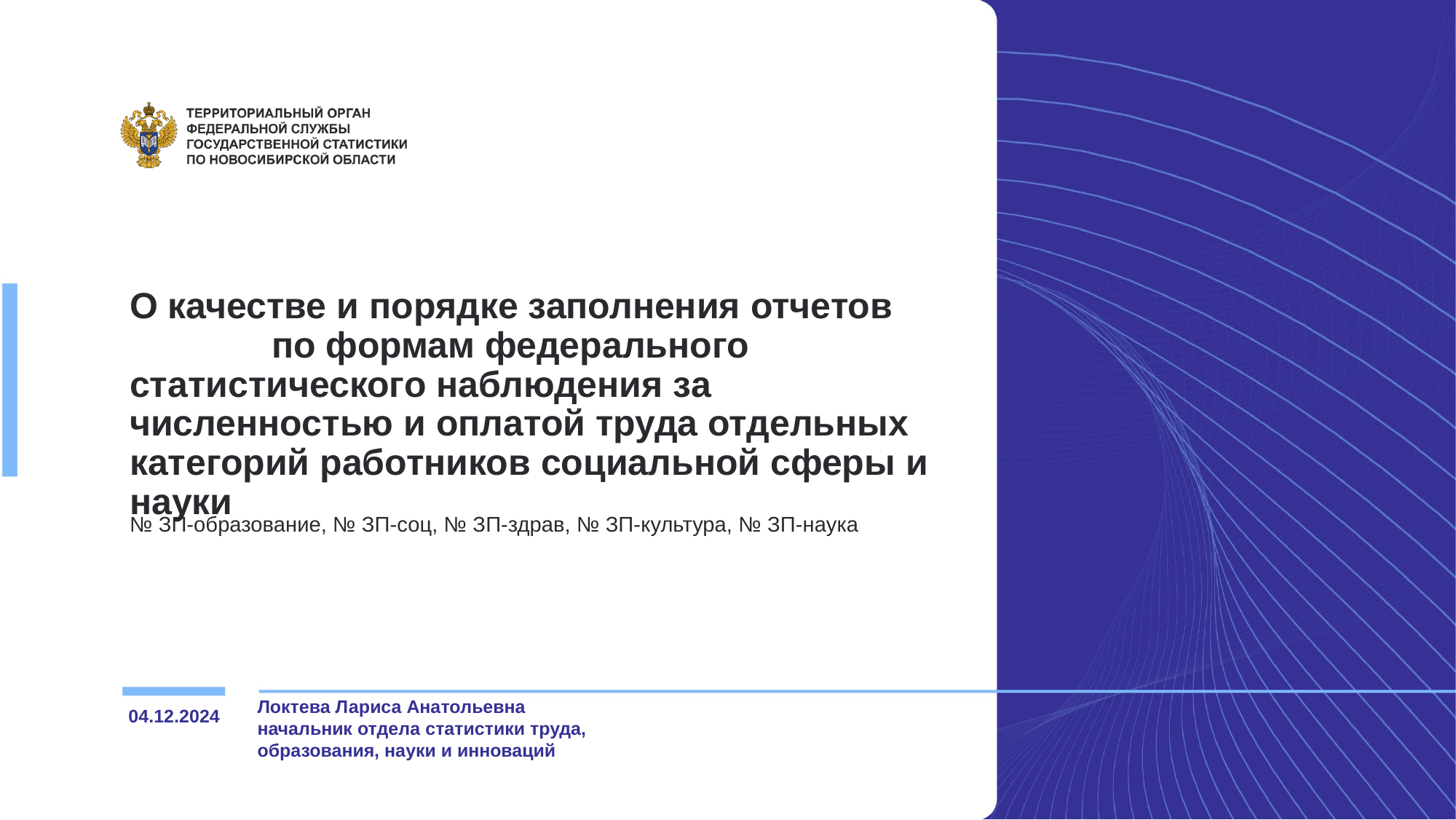

# О качестве и порядке заполнения отчетов                      по формам федерального статистического наблюдения за численностью и оплатой труда отдельных категорий работников социальной сферы и науки
№ ЗП-образование, № ЗП-соц, № ЗП-здрав, № ЗП-культура, № ЗП-наука
Локтева Лариса Анатольевна
начальник отдела статистики труда,
образования, науки и инноваций
04.12.2024